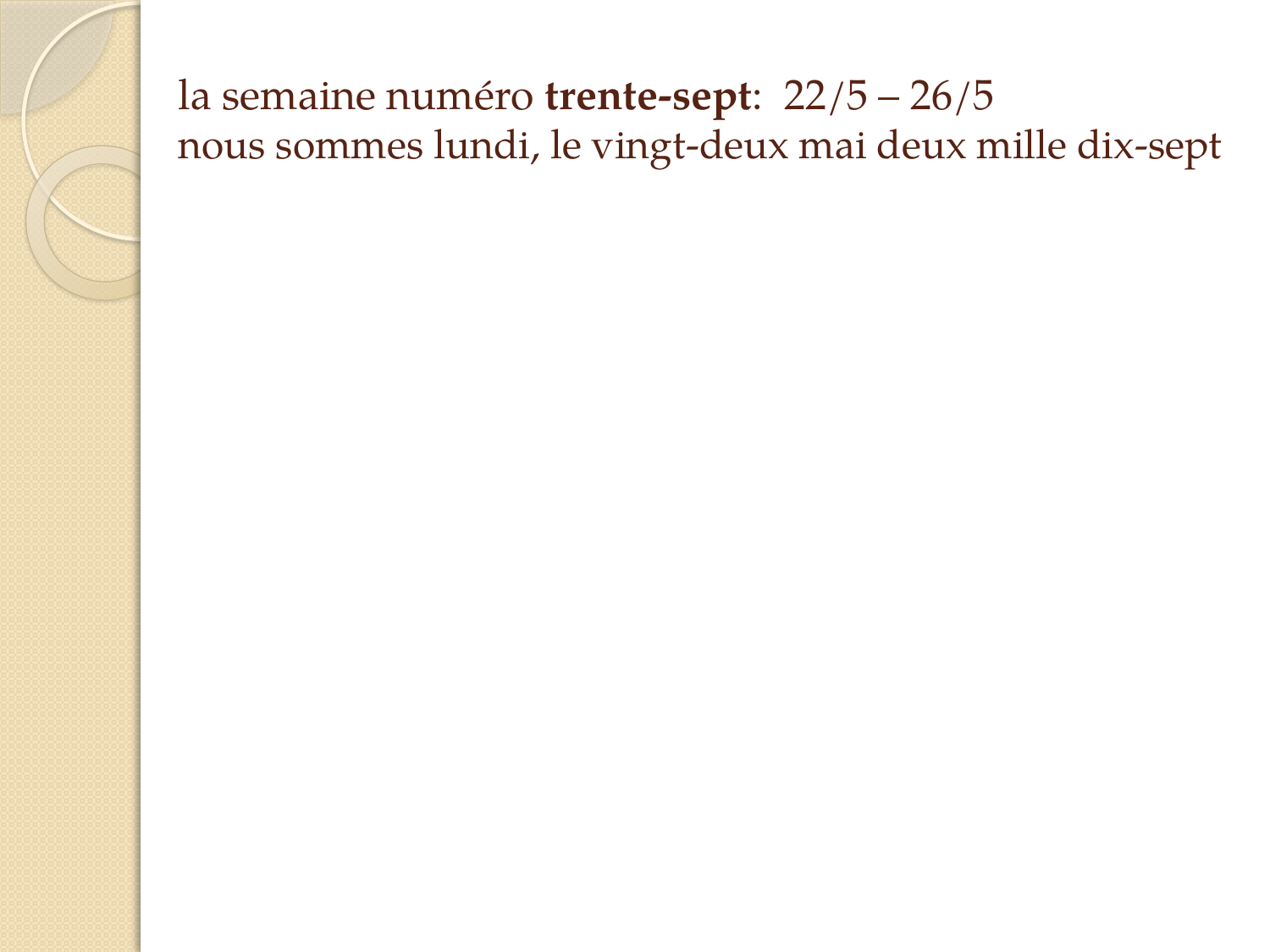

# la semaine numéro trente-sept:  22/5 – 26/5 nous sommes lundi, le vingt-deux mai deux mille dix-sept